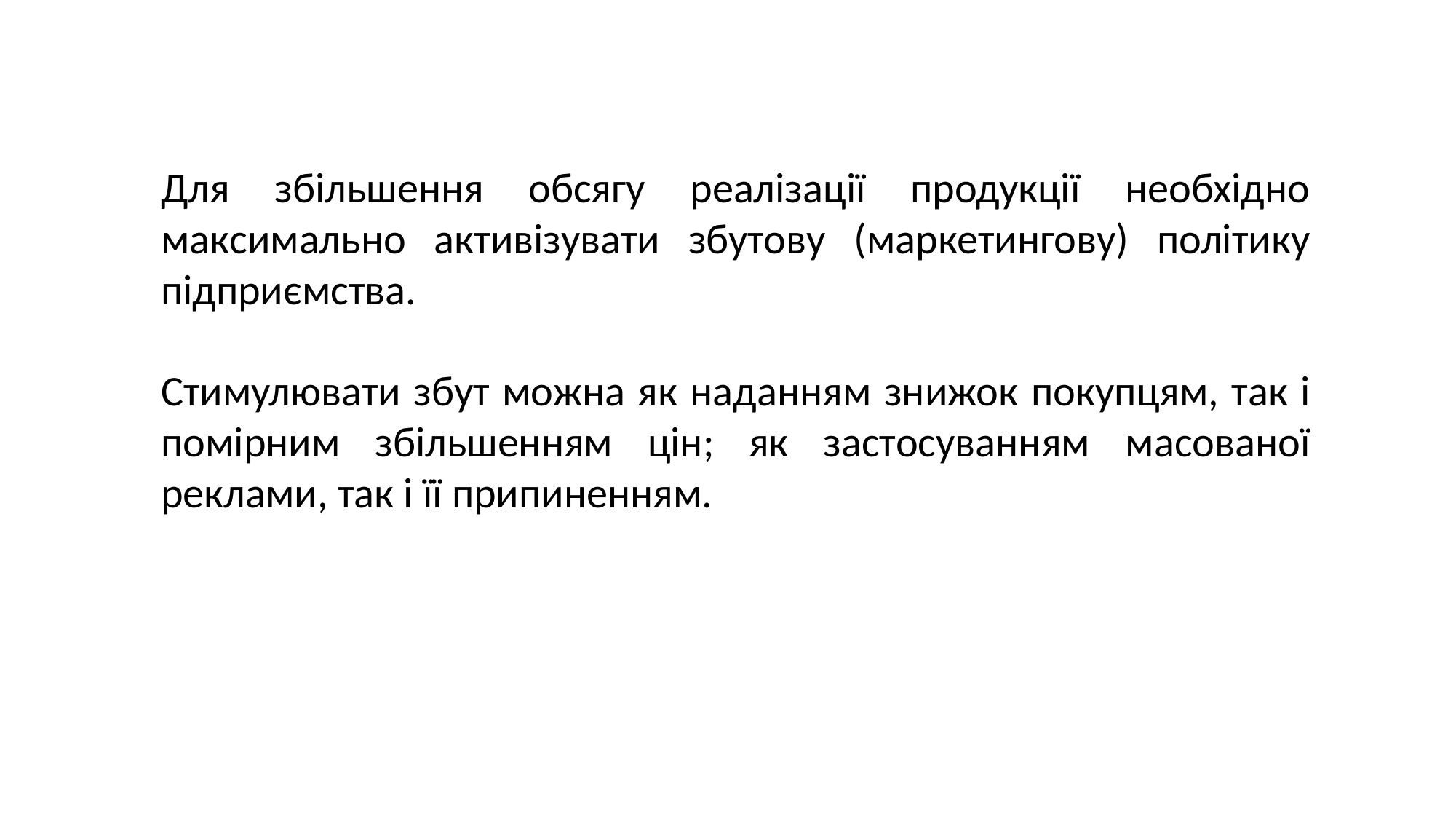

Для збільшення обсягу реалізації продукції необхідно максимально активізувати збутову (маркетингову) політику підприємства.

Стимулювати збут можна як наданням знижок покупцям, так і помірним збільшенням цін; як застосуванням масованої реклами, так і її припиненням.